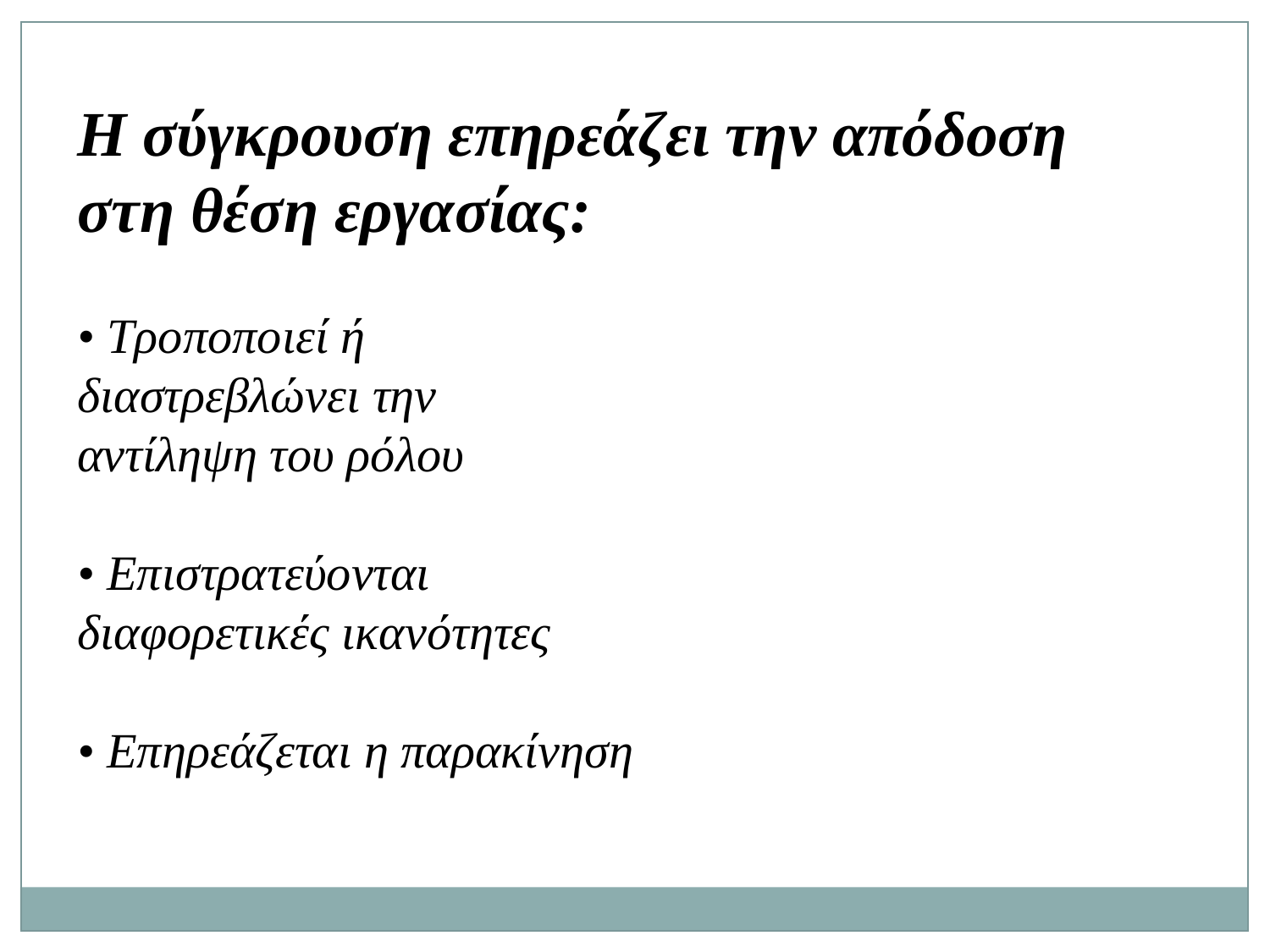

Η σύγκρουση επηρεάζει την απόδοση
στη θέση εργασίας:

• Τροποποιεί ή
διαστρεβλώνει την
αντίληψη του ρόλου

• Επιστρατεύονται
διαφορετικές ικανότητες

• Επηρεάζεται η παρακίνηση